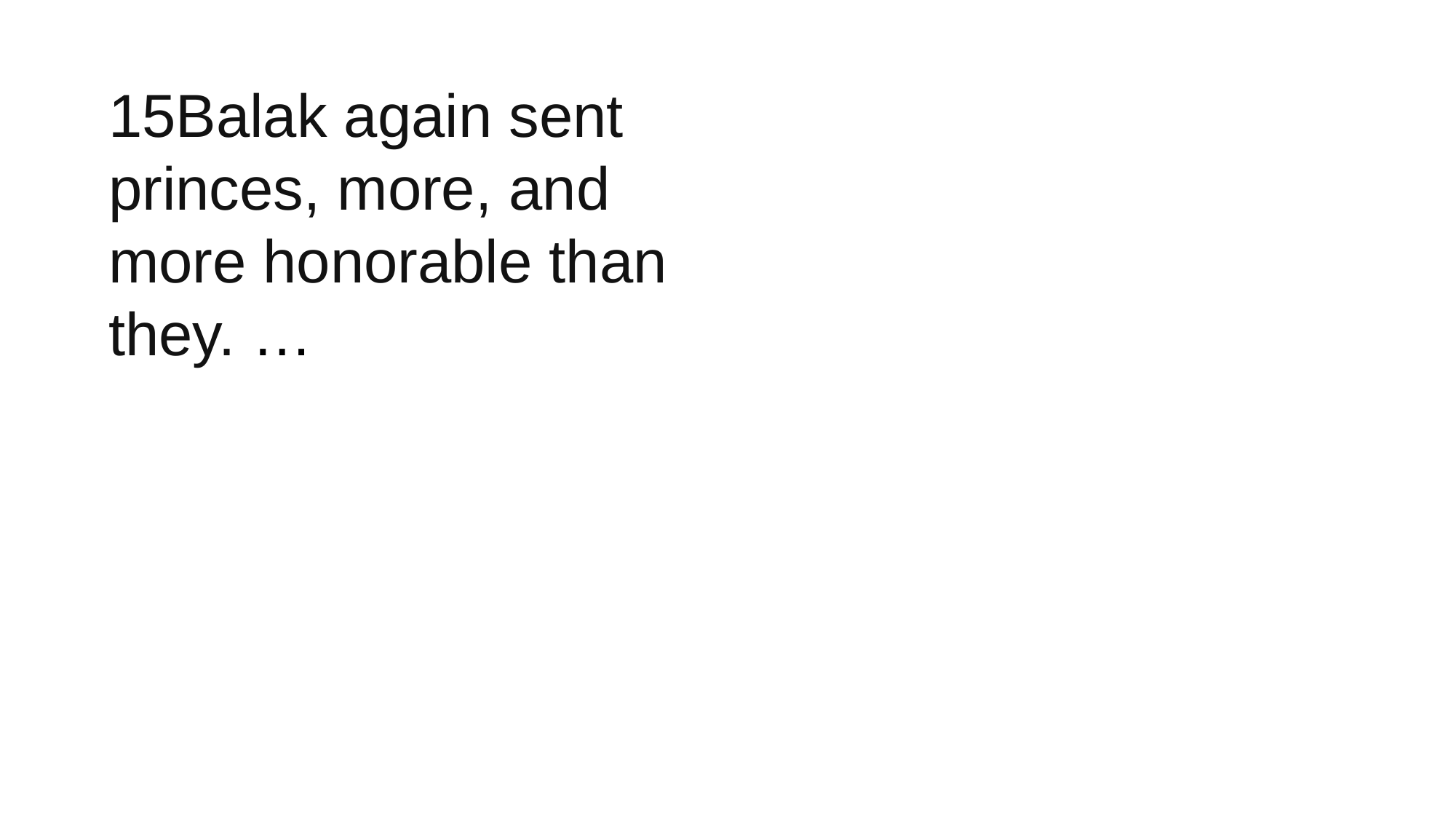

1 Samuel
15Balak again sent princes, more, and more honorable than they. …